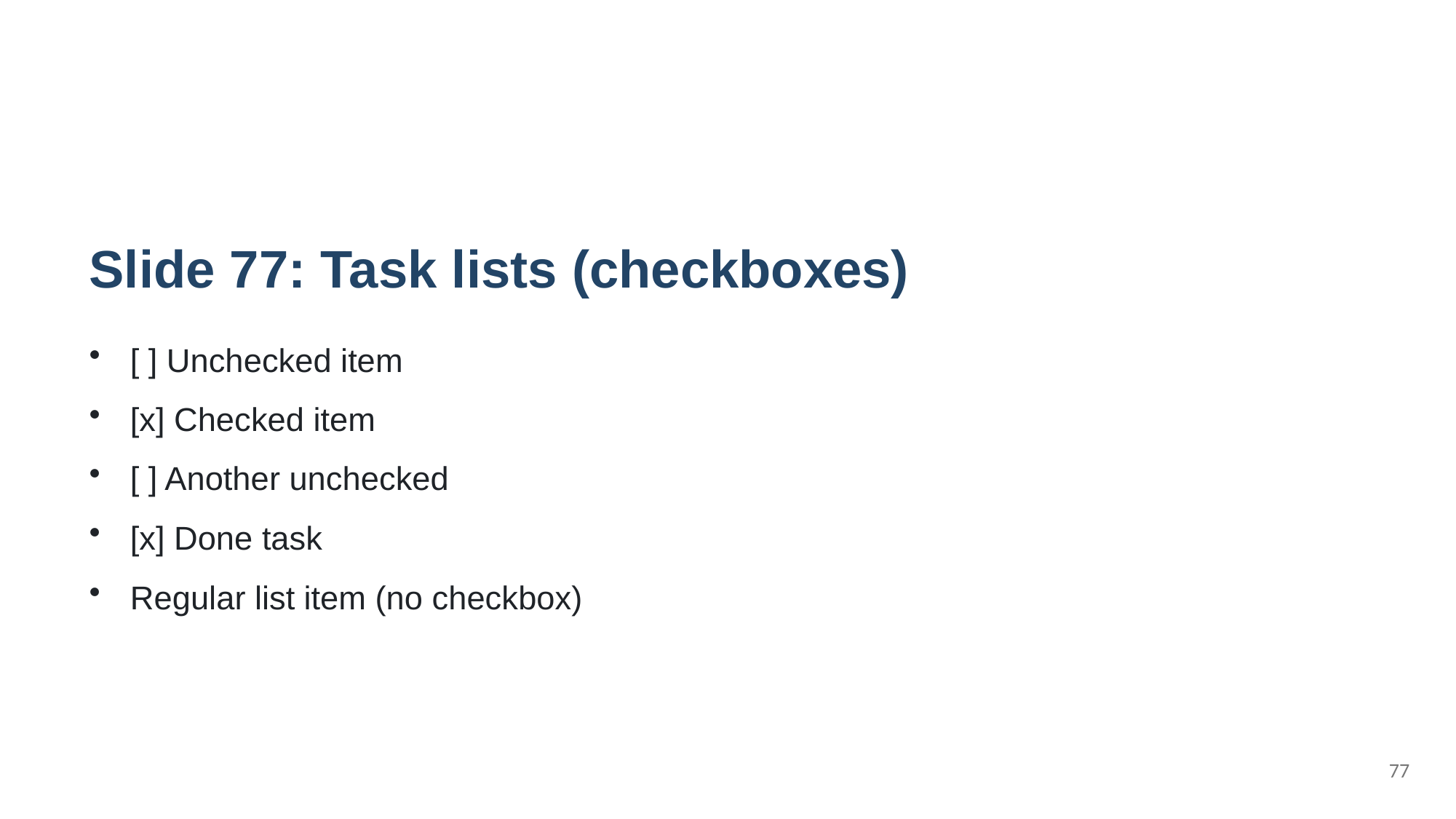

Slide 77: Task lists (checkboxes)
[ ] Unchecked item
[x] Checked item
[ ] Another unchecked
[x] Done task
Regular list item (no checkbox)
77